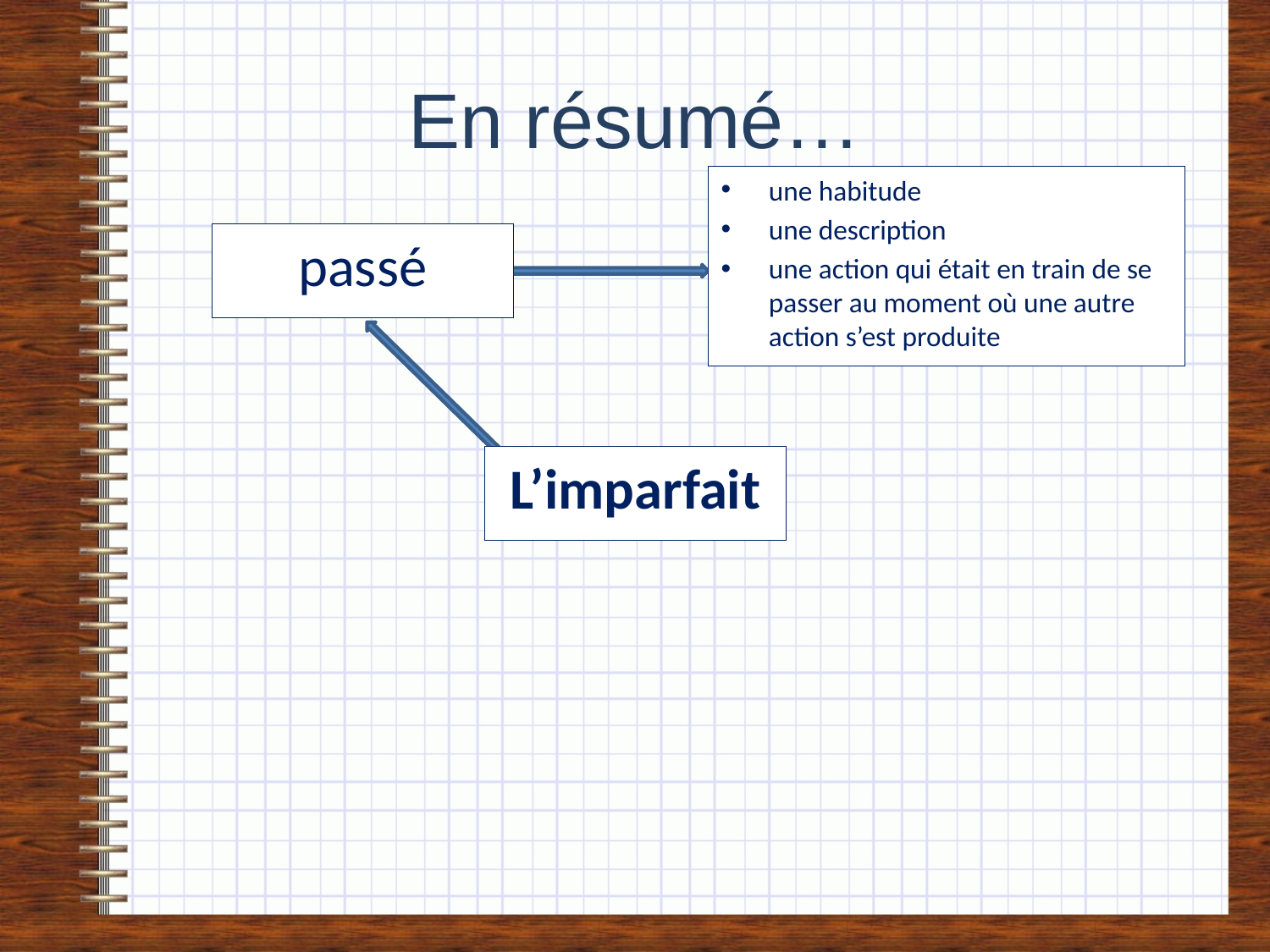

# En résumé…
une habitude
une description
une action qui était en train de se passer au moment où une autre action s’est produite
passé

L’imparfait